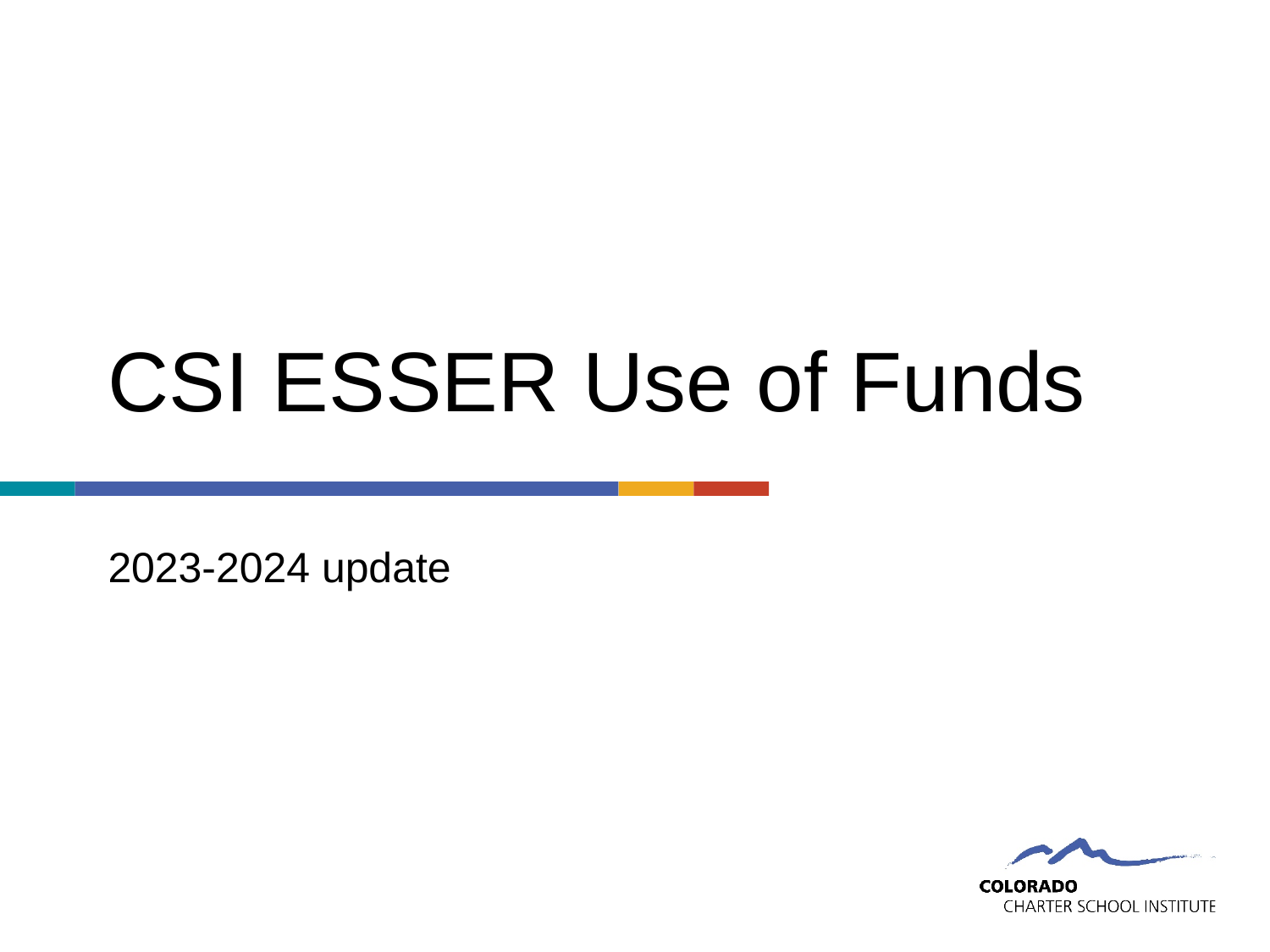

# CSI ESSER Use of Funds
2023-2024 update